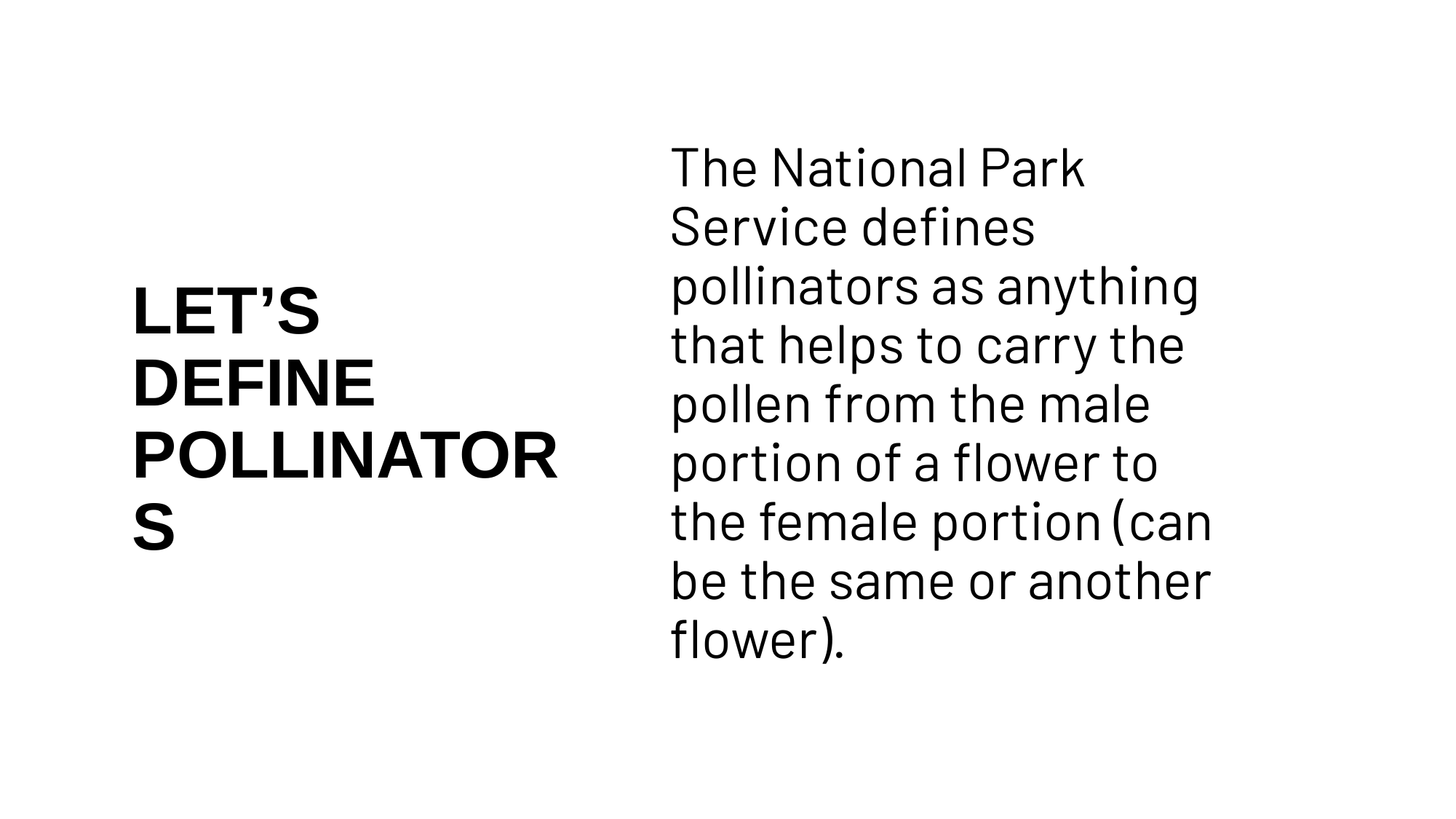

The National Park Service defines pollinators as anything that helps to carry the pollen from the male portion of a flower to the female portion (can be the same or another flower).
# LET’S DEFINE POLLINATORS